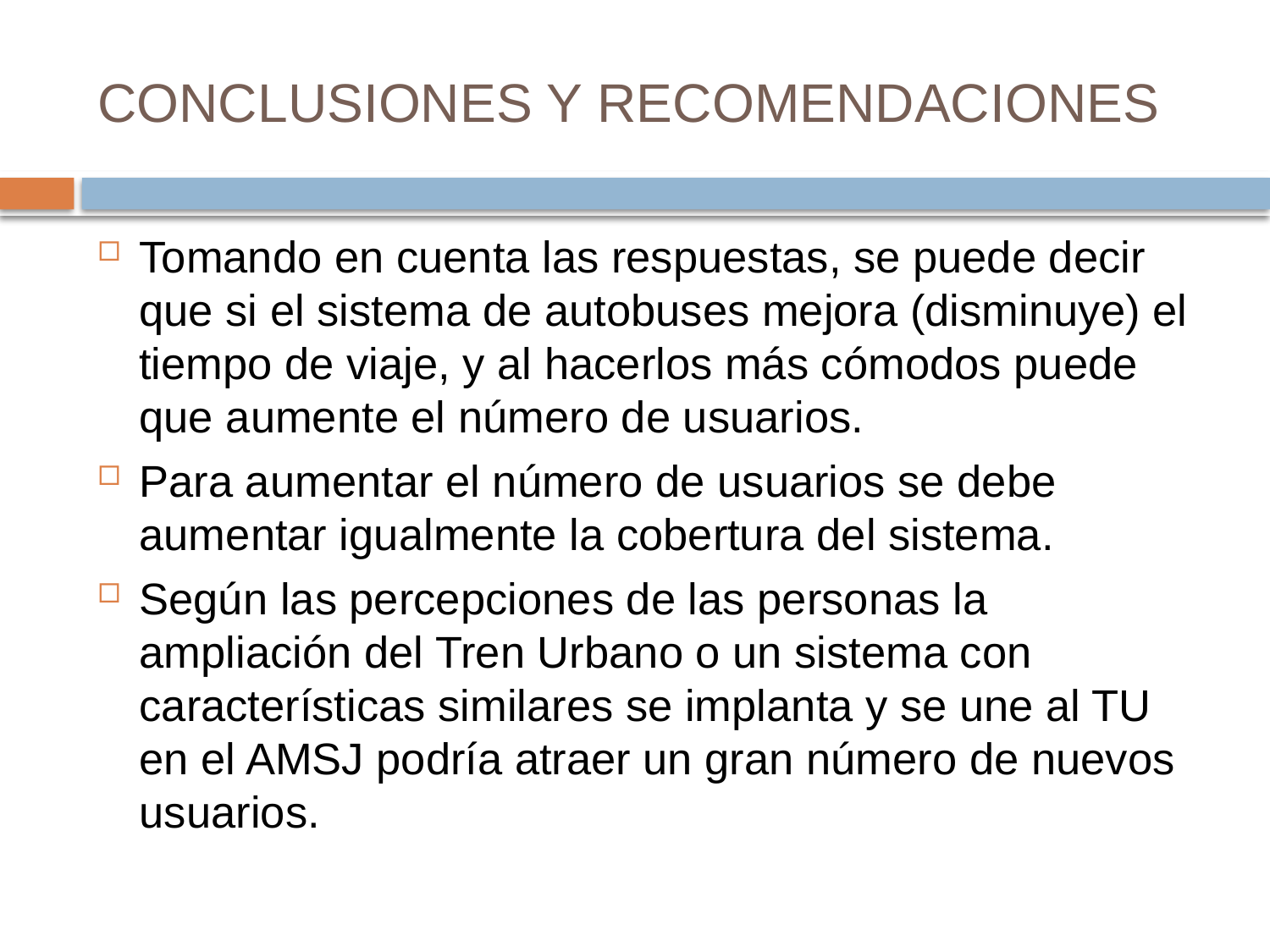

# CONCLUSIONES Y RECOMENDACIONES
Tomando en cuenta las respuestas, se puede decir que si el sistema de autobuses mejora (disminuye) el tiempo de viaje, y al hacerlos más cómodos puede que aumente el número de usuarios.
Para aumentar el número de usuarios se debe aumentar igualmente la cobertura del sistema.
Según las percepciones de las personas la ampliación del Tren Urbano o un sistema con características similares se implanta y se une al TU en el AMSJ podría atraer un gran número de nuevos usuarios.